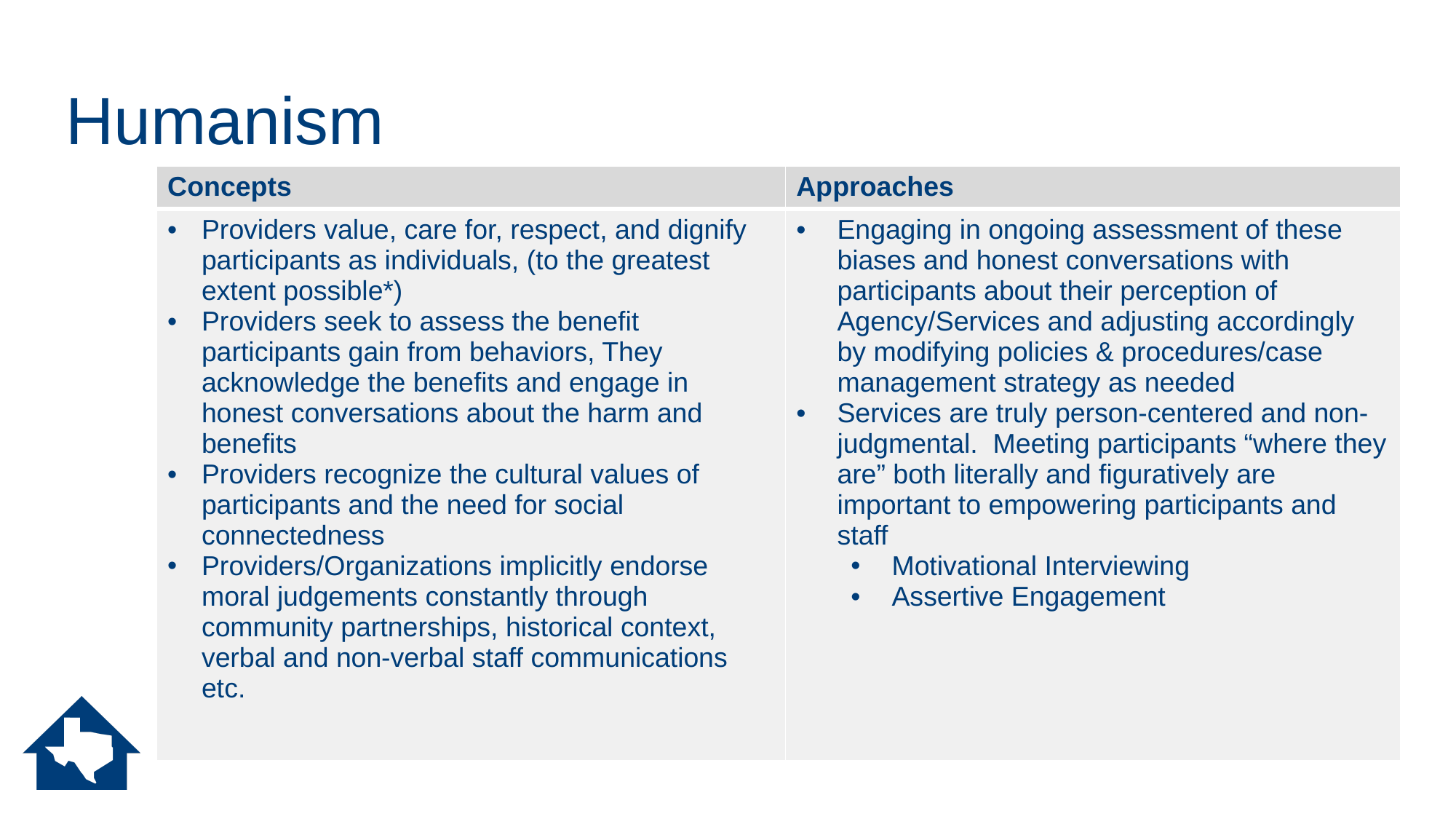

# Humanism
| Concepts | Approaches |
| --- | --- |
| Providers value, care for, respect, and dignify participants as individuals, (to the greatest extent possible\*) Providers seek to assess the benefit participants gain from behaviors, They acknowledge the benefits and engage in honest conversations about the harm and benefits Providers recognize the cultural values of participants and the need for social connectedness Providers/Organizations implicitly endorse moral judgements constantly through community partnerships, historical context, verbal and non-verbal staff communications etc. | Engaging in ongoing assessment of these biases and honest conversations with participants about their perception of Agency/Services and adjusting accordingly by modifying policies & procedures/case management strategy as needed Services are truly person-centered and non-judgmental. Meeting participants “where they are” both literally and figuratively are important to empowering participants and staff Motivational Interviewing Assertive Engagement |